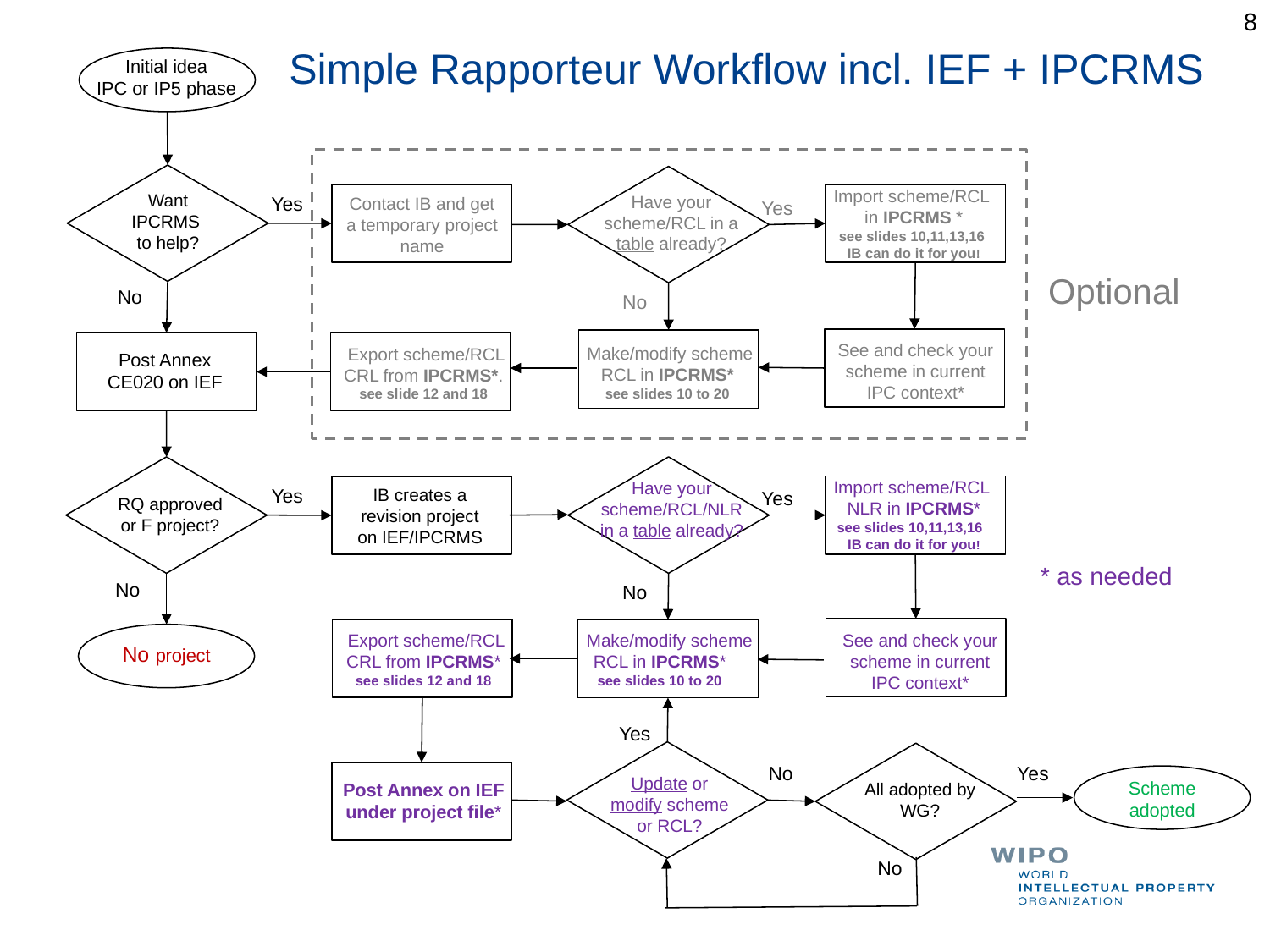

8
Simple Rapporteur Workflow incl. IEF + IPCRMS
Initial idea
IPC or IP5 phase

Import scheme/RCL
in IPCRMS *
see slides 10,11,13,16
IB can do it for you!
Want IPCRMS
to help?

Have your scheme/RCL in a table already?

Yes
Contact IB and get a temporary project name
Yes
Optional
No
No

See and check your scheme in current IPC context*

 Make/modify scheme RCL in IPCRMS*
see slides 10 to 20
 Export scheme/RCL CRL from IPCRMS*.
see slide 12 and 18
Post Annex CE020 on IEF

Import scheme/RCL
NLR in IPCRMS*
see slides 10,11,13,16
IB can do it for you!
Have your scheme/RCL/NLR in a table already?

Yes
IB creates a revision project
on IEF/IPCRMS
Yes
RQ approved or F project?
* as needed
No
No

 Export scheme/RCL CRL from IPCRMS*
see slides 12 and 18
    Make/modify scheme RCL in IPCRMS*
see slides 10 to 20
See and check your scheme in current IPC context*

No project
Yes

No
Yes

Update or modify scheme or RCL?

Scheme adopted
Post Annex on IEF under project file*
All adopted by WG?
No